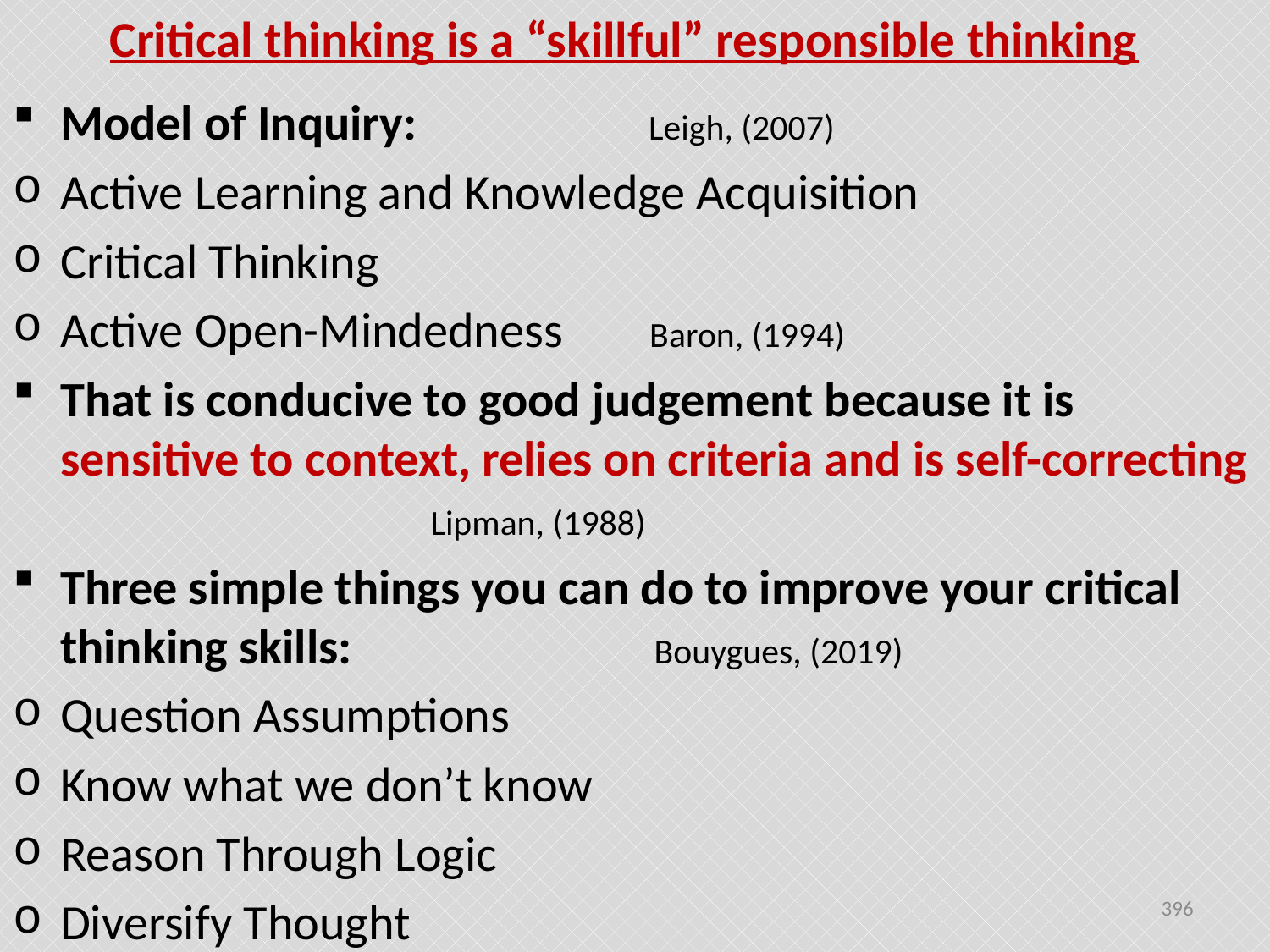

# Critical thinking is a “skillful” responsible thinking
Model of Inquiry:                            Leigh, (2007)
Active Learning and Knowledge Acquisition
Critical Thinking
Active Open-Mindedness          Baron, (1994)
That is conducive to good judgement because it is sensitive to context, relies on criteria and is self-correcting                                  Lipman, (1988)
Three simple things you can do to improve your critical thinking skills:                                    Bouygues, (2019)
Question Assumptions
Know what we don’t know
Reason Through Logic
Diversify Thought

396